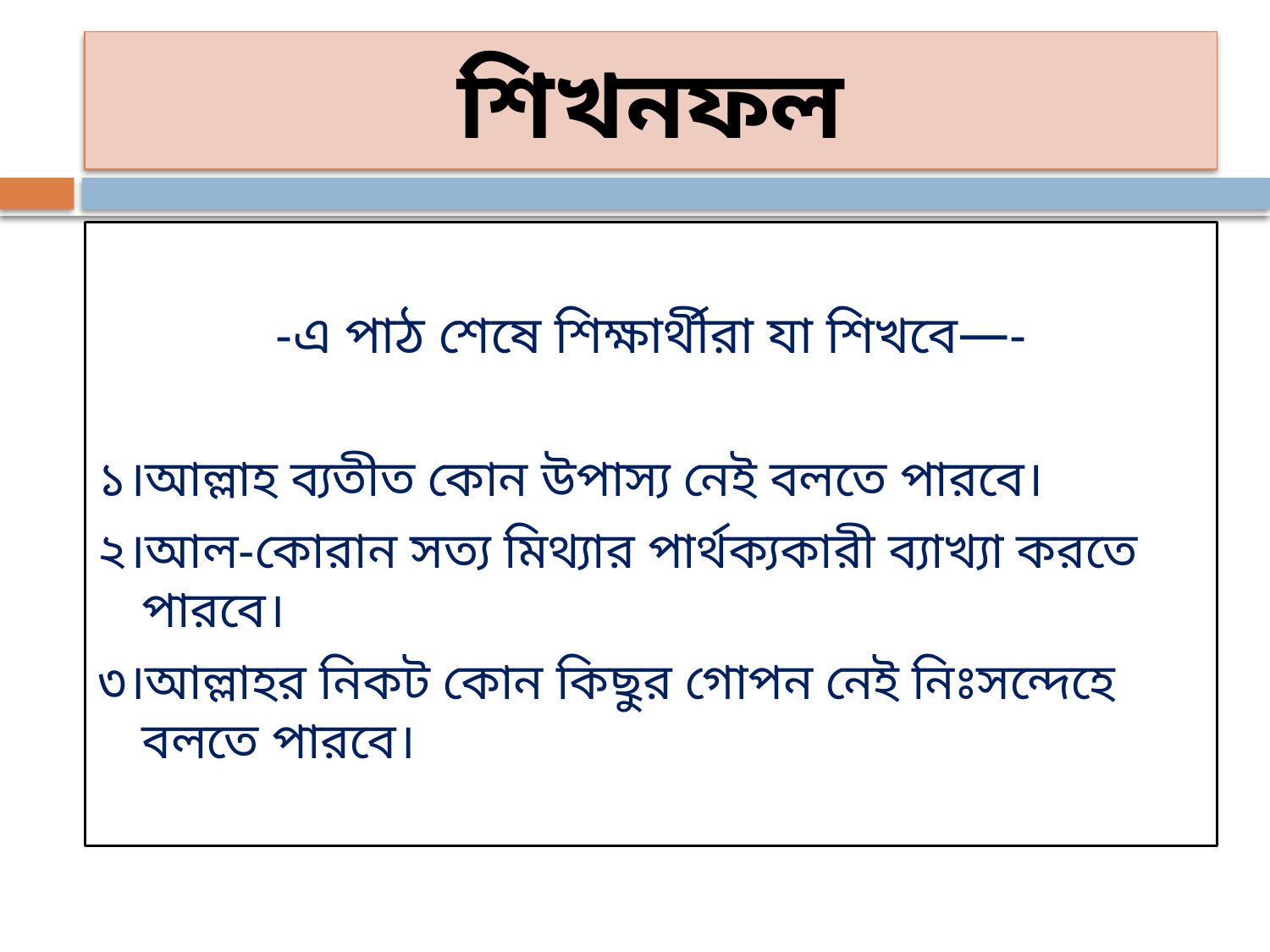

# শিখনফল

-এ পাঠ শেষে শিক্ষার্থীরা যা শিখবে—-

১।আল্লাহ ব্যতীত কোন উপাস্য নেই বলতে পারবে।
২।আল-কোরান সত্য মিথ্যার পার্থক্যকারী ব্যাখ্যা করতে পারবে।
৩।আল্লাহর নিকট কোন কিছুর গোপন নেই নিঃসন্দেহে বলতে পারবে।